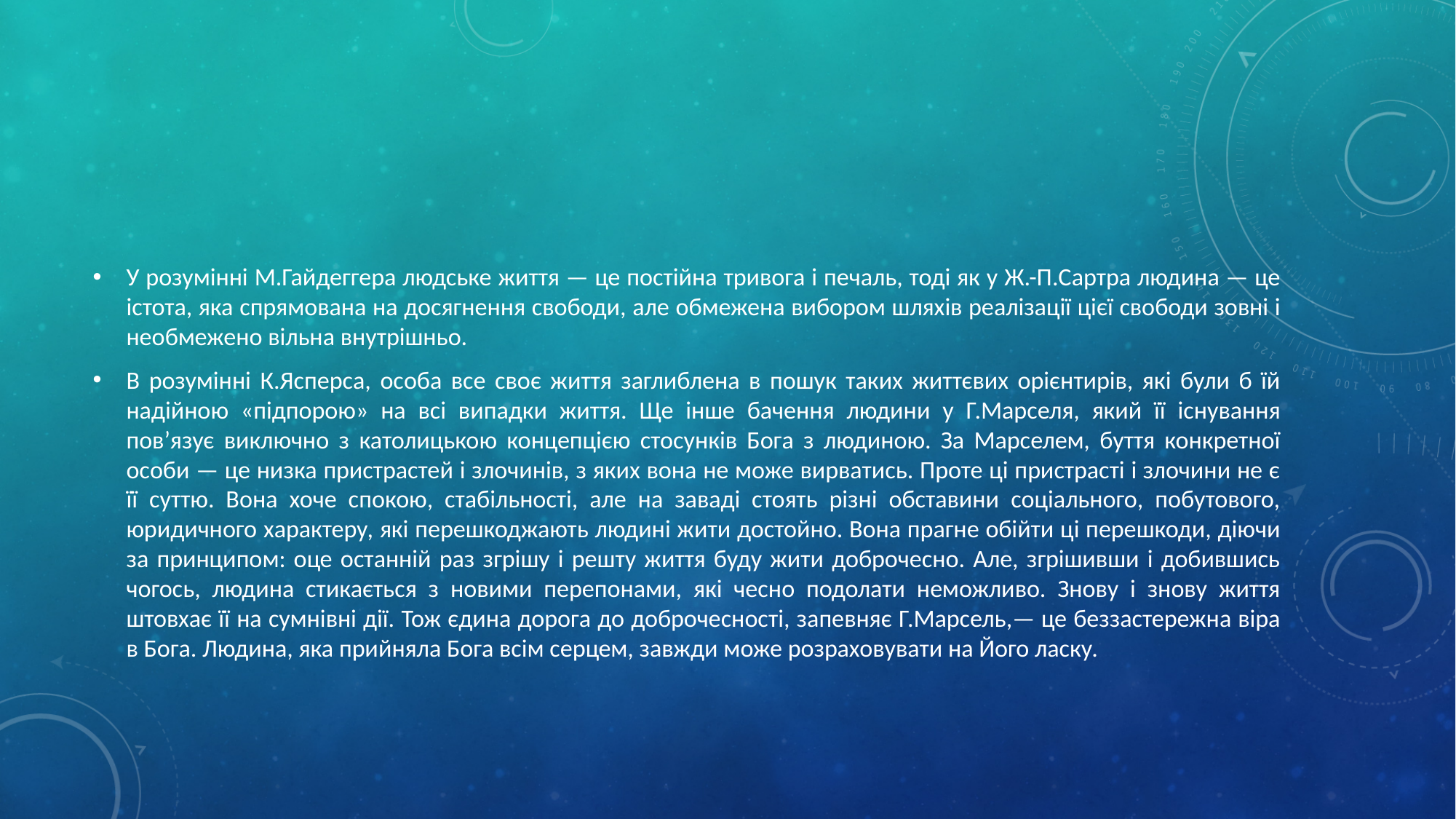

#
У розумінні М.Гайдеггера людське життя — це постійна тривога і печаль, тоді як у Ж.-П.Сартра людина — це істота, яка спрямована на досягнення свободи, але обмежена вибором шляхів реалізації цієї свободи зовні і необмежено вільна внутрішньо.
В розумінні К.Ясперса, особа все своє життя заглиблена в пошук таких життєвих орієнтирів, які були б їй надійною «підпорою» на всі випадки життя. Ще інше бачення людини у Г.Марселя, який її існування пов’язує виключно з католицькою концепцією стосунків Бога з людиною. За Марселем, буття конкретної особи — це низка пристрастей і злочинів, з яких вона не може вирватись. Проте ці пристрасті і злочини не є її суттю. Вона хоче спокою, стабільності, але на заваді стоять різні обставини соціального, побутового, юридичного характеру, які перешкоджають людині жити достойно. Вона прагне обійти ці перешкоди, діючи за принципом: оце останній раз згрішу і решту життя буду жити доброчесно. Але, згрішивши і добившись чогось, людина стикається з новими перепонами, які чесно подолати неможливо. Знову і знову життя штовхає її на сумнівні дії. Тож єдина дорога до доброчесності, запевняє Г.Марсель,— це беззастережна віра в Бога. Людина, яка прийняла Бога всім серцем, завжди може розраховувати на Його ласку.